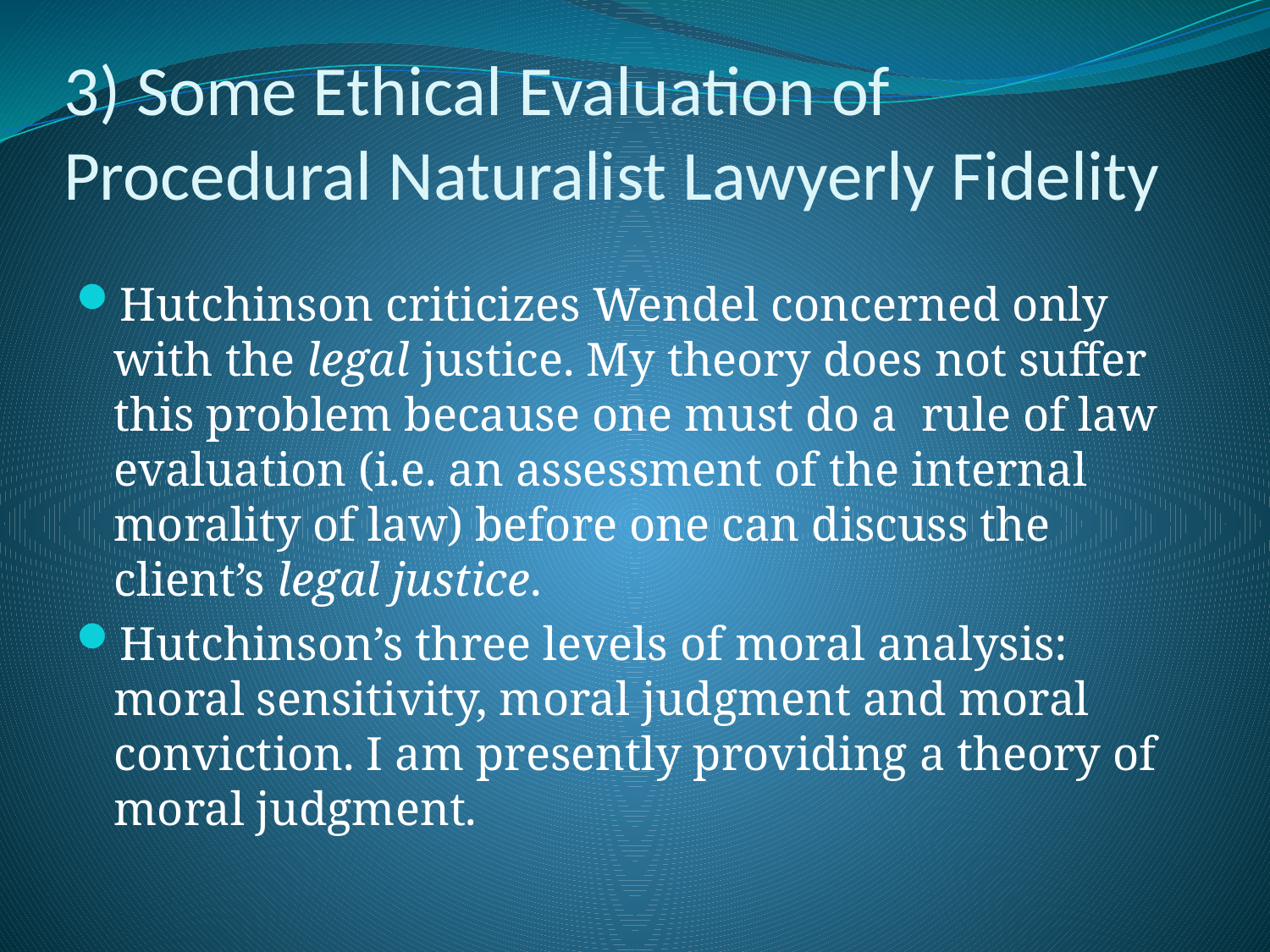

# 3) Some Ethical Evaluation of Procedural Naturalist Lawyerly Fidelity
Hutchinson criticizes Wendel concerned only with the legal justice. My theory does not suffer this problem because one must do a  rule of law evaluation (i.e. an assessment of the internal morality of law) before one can discuss the client’s legal justice.
Hutchinson’s three levels of moral analysis: moral sensitivity, moral judgment and moral conviction. I am presently providing a theory of moral judgment.